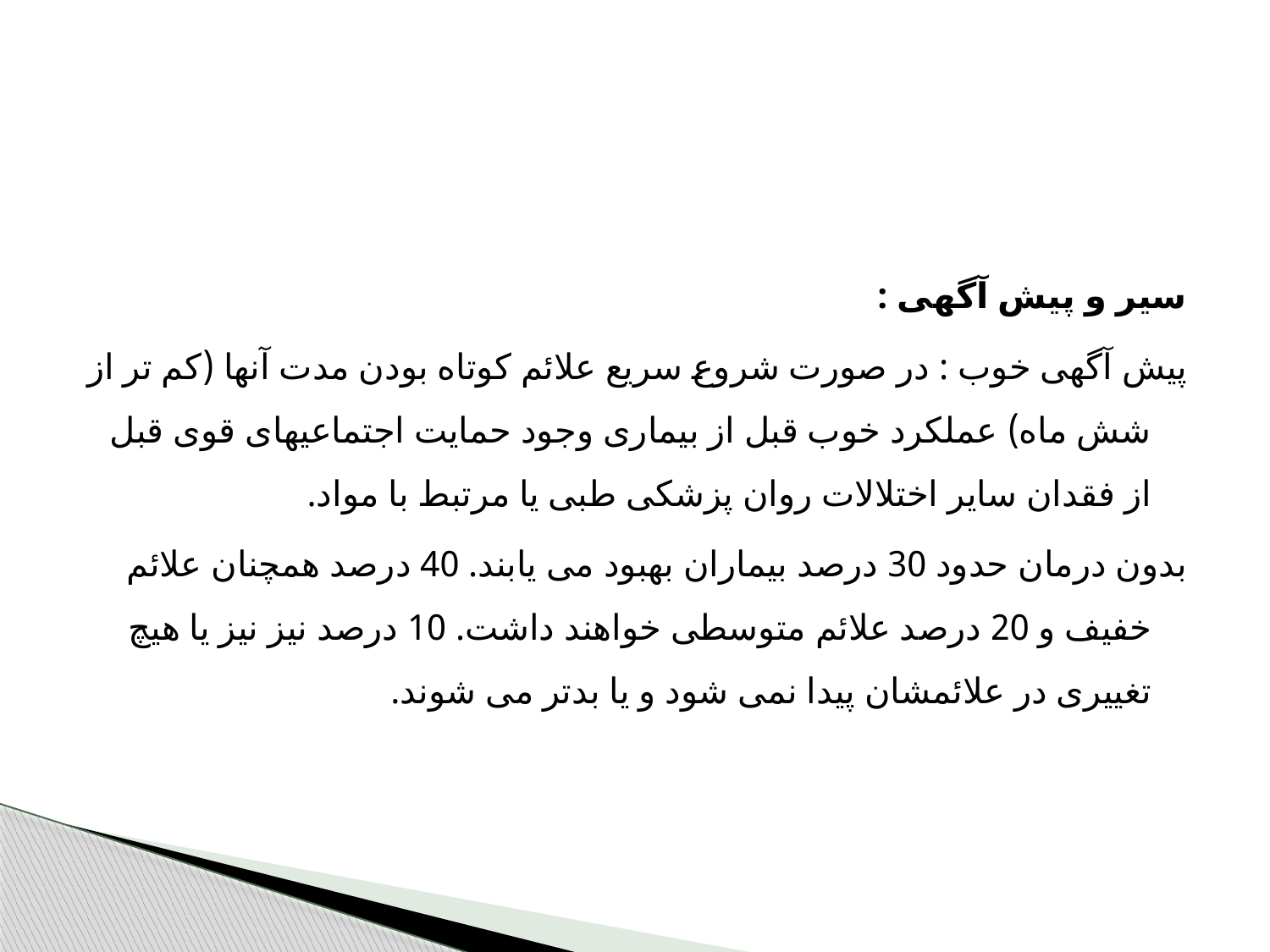

سیر و پیش آگهی :
پیش آگهی خوب : در صورت شروع سریع علائم کوتاه بودن مدت آنها (کم تر از شش ماه) عملکرد خوب قبل از بیماری وجود حمایت اجتماعیهای قوی قبل از فقدان سایر اختلالات روان پزشکی طبی یا مرتبط با مواد.
بدون درمان حدود 30 درصد بیماران بهبود می یابند. 40 درصد همچنان علائم خفیف و 20 درصد علائم متوسطی خواهند داشت. 10 درصد نیز نیز یا هیچ تغییری در علائمشان پیدا نمی شود و یا بدتر می شوند.